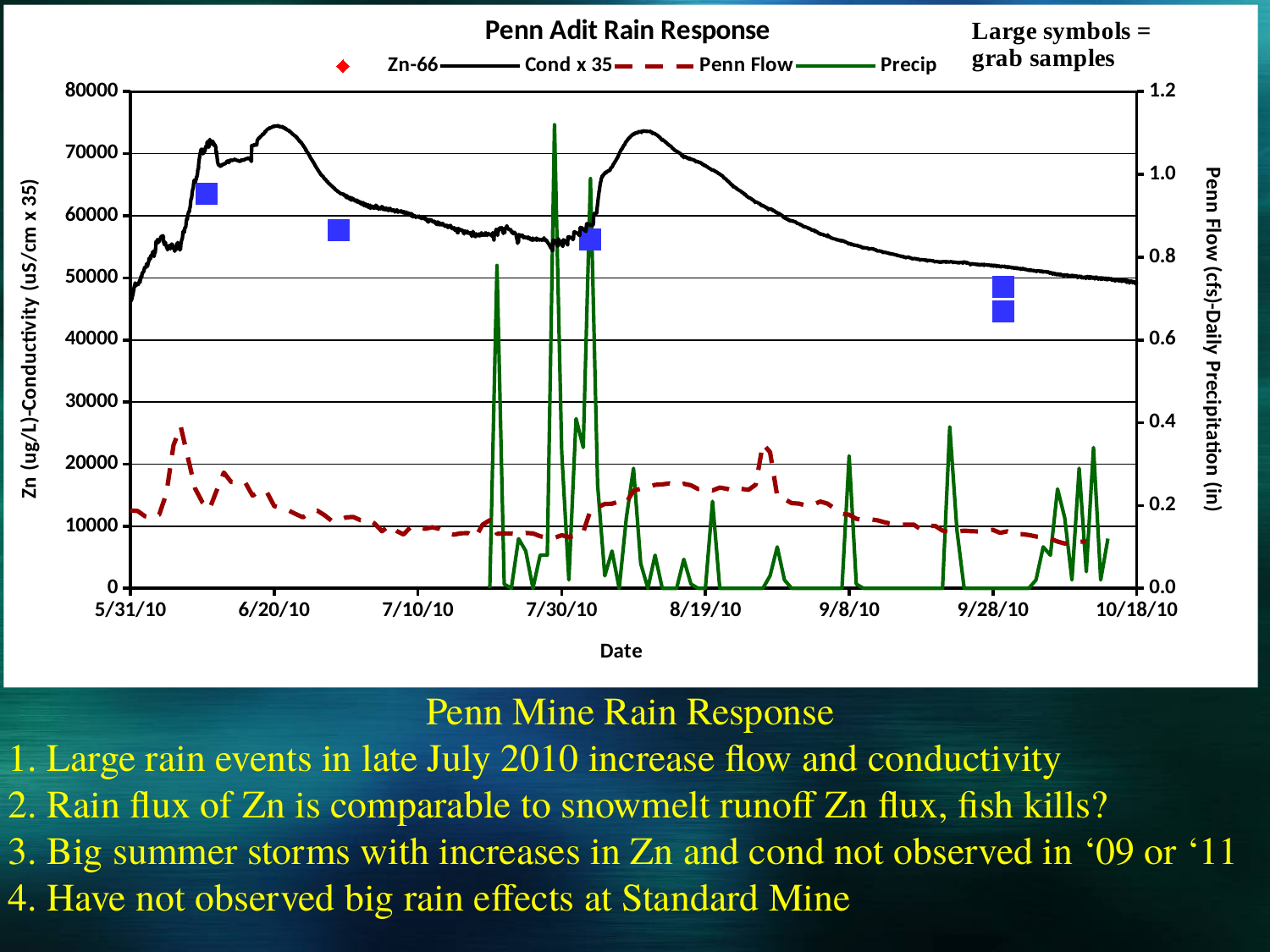

### Chart: Penn Adit Rain Response

| Category | Zn-66 | Cond x 35 |  |  | Penn Flow | Precip |
|---|---|---|---|---|---|---|
Penn Mine Rain Response
1. Large rain events in late July 2010 increase flow and conductivity
2. Rain flux of Zn is comparable to snowmelt runoff Zn flux, fish kills?
3. Big summer storms with increases in Zn and cond not observed in ‘09 or ‘11
4. Have not observed big rain effects at Standard Mine